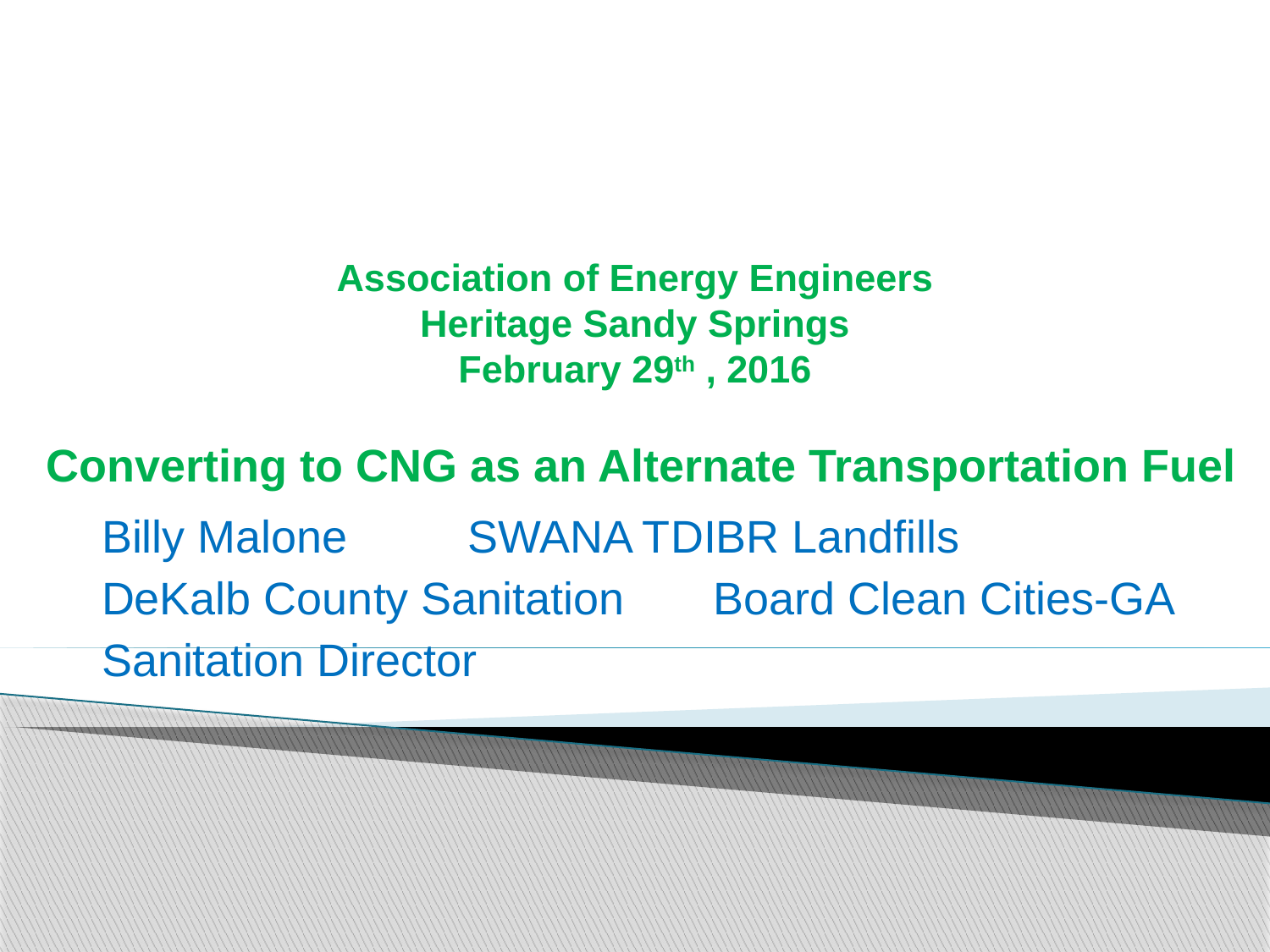

# Association of Energy Engineers Heritage Sandy Springs February 29th , 2016 Converting to CNG as an Alternate Transportation Fuel
Billy Malone			SWANA TDIBR Landfills
DeKalb County Sanitation       Board Clean Cities-GA
Sanitation Director